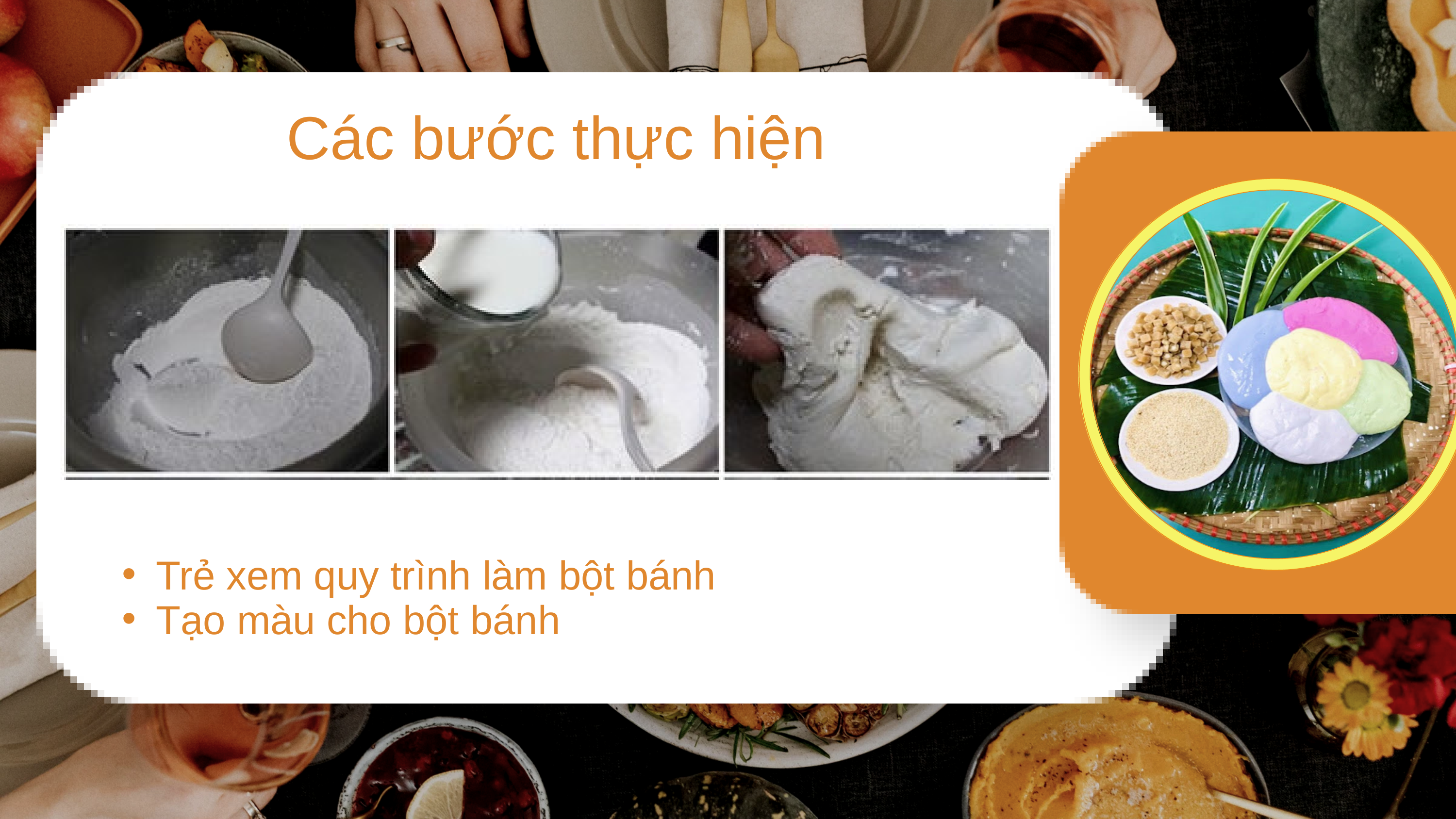

Các bước thực hiện

Trẻ xem quy trình làm bột bánh
Tạo màu cho bột bánh